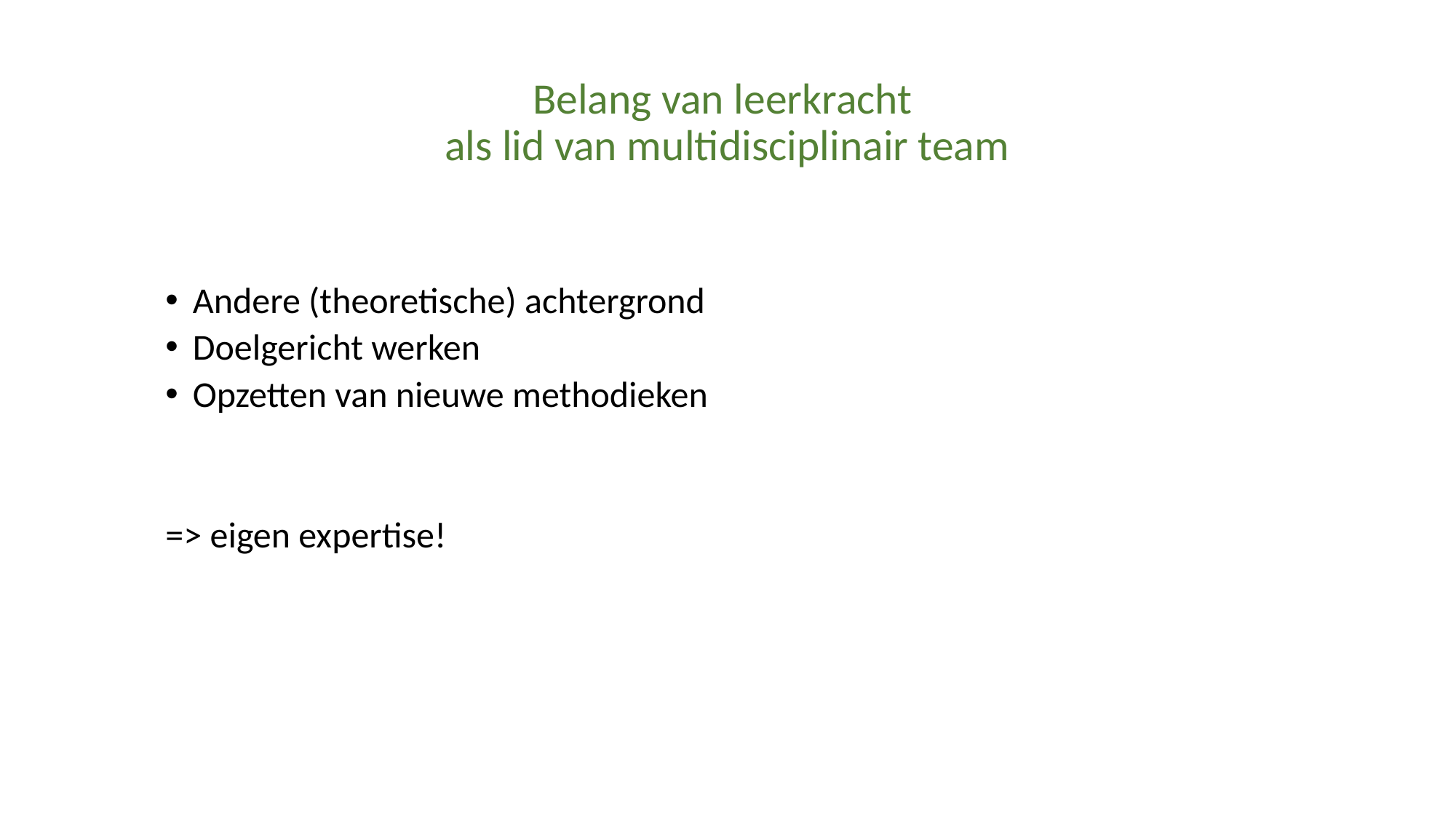

# Belang van leerkracht als lid van multidisciplinair team

Andere (theoretische) achtergrond
Doelgericht werken
Opzetten van nieuwe methodieken

=> eigen expertise!